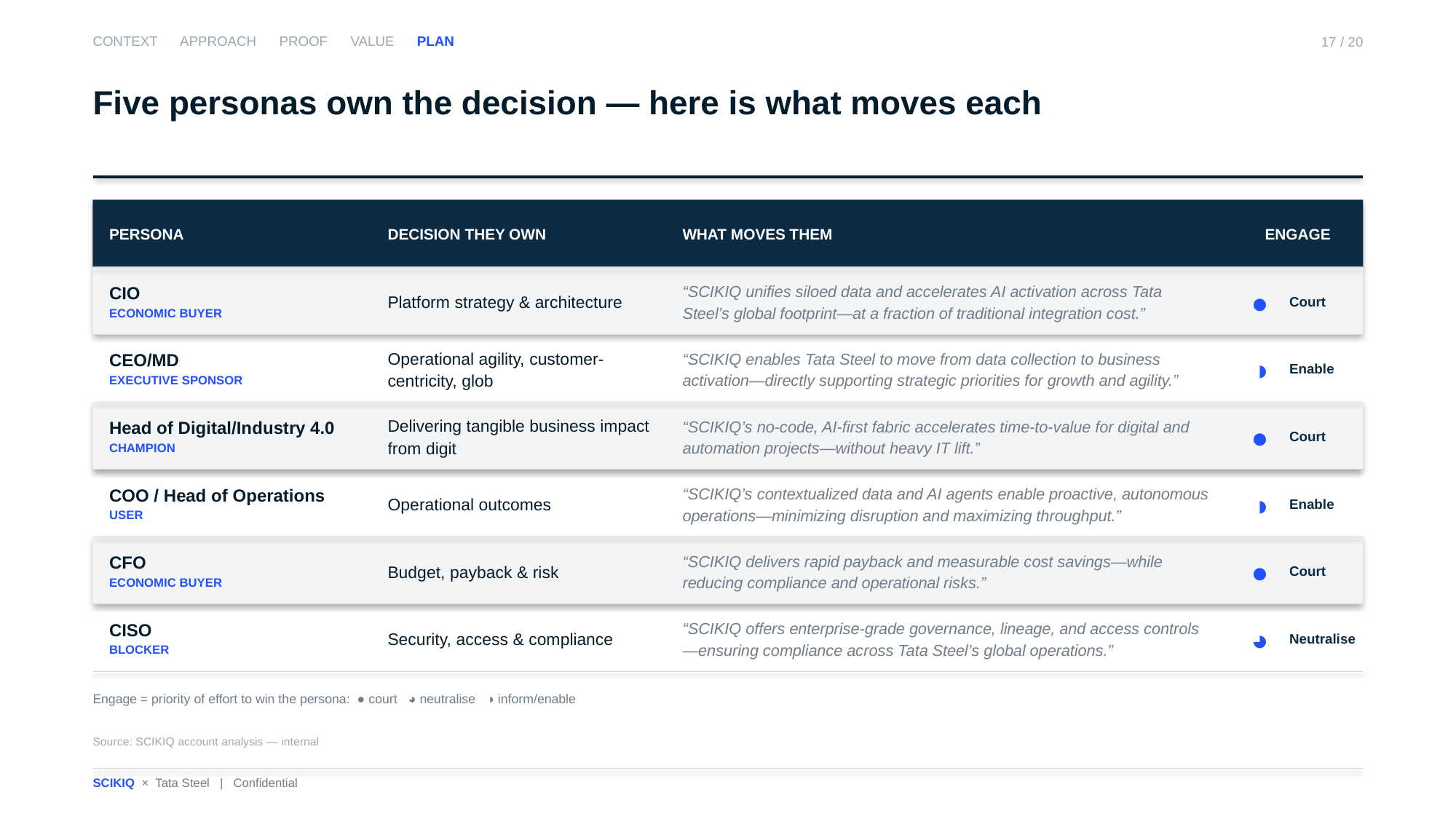

CONTEXT      APPROACH      PROOF      VALUE      PLAN
17 / 20
Five personas own the decision — here is what moves each

PERSONA
DECISION THEY OWN
WHAT MOVES THEM
ENGAGE

CIO
ECONOMIC BUYER
Platform strategy & architecture
“SCIKIQ unifies siloed data and accelerates AI activation across Tata Steel’s global footprint—at a fraction of traditional integration cost.”
Court
●
CEO/MD
EXECUTIVE SPONSOR
Operational agility, customer-centricity, glob
“SCIKIQ enables Tata Steel to move from data collection to business activation—directly supporting strategic priorities for growth and agility.”
Enable
◑

Head of Digital/Industry 4.0
CHAMPION
Delivering tangible business impact from digit
“SCIKIQ’s no-code, AI-first fabric accelerates time-to-value for digital and automation projects—without heavy IT lift.”
Court
●
COO / Head of Operations
USER
Operational outcomes
“SCIKIQ’s contextualized data and AI agents enable proactive, autonomous operations—minimizing disruption and maximizing throughput.”
Enable
◑

CFO
ECONOMIC BUYER
Budget, payback & risk
“SCIKIQ delivers rapid payback and measurable cost savings—while reducing compliance and operational risks.”
Court
●
CISO
BLOCKER
Security, access & compliance
“SCIKIQ offers enterprise-grade governance, lineage, and access controls—ensuring compliance across Tata Steel’s global operations.”
Neutralise
◕
Engage = priority of effort to win the persona:  ● court   ◕ neutralise   ◑ inform/enable
Source: SCIKIQ account analysis — internal
SCIKIQ  ×  Tata Steel   |   Confidential